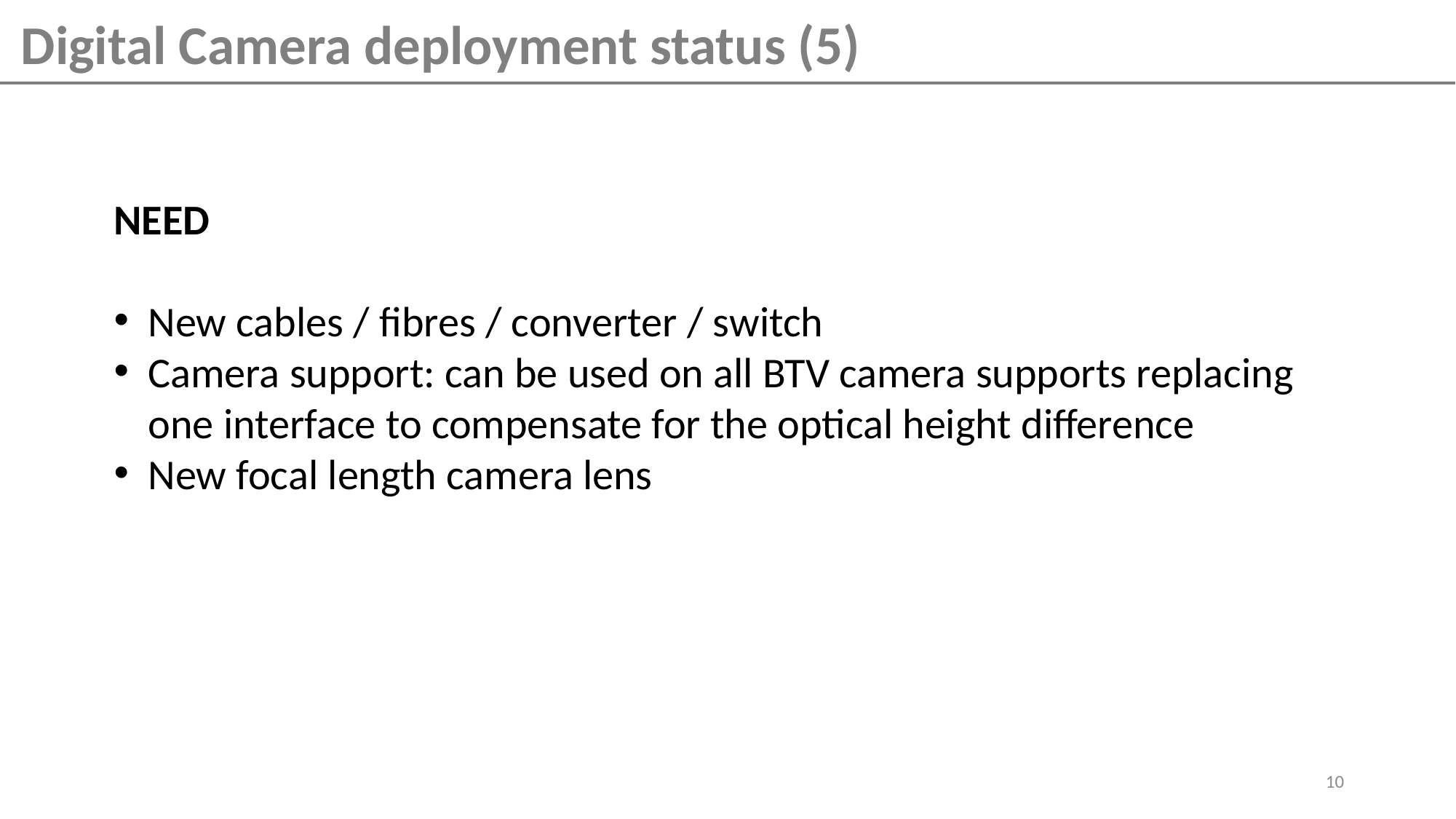

Digital Camera deployment status (5)
NEED

New cables / fibres / converter / switch
Camera support: can be used on all BTV camera supports replacing one interface to compensate for the optical height difference
New focal length camera lens
10